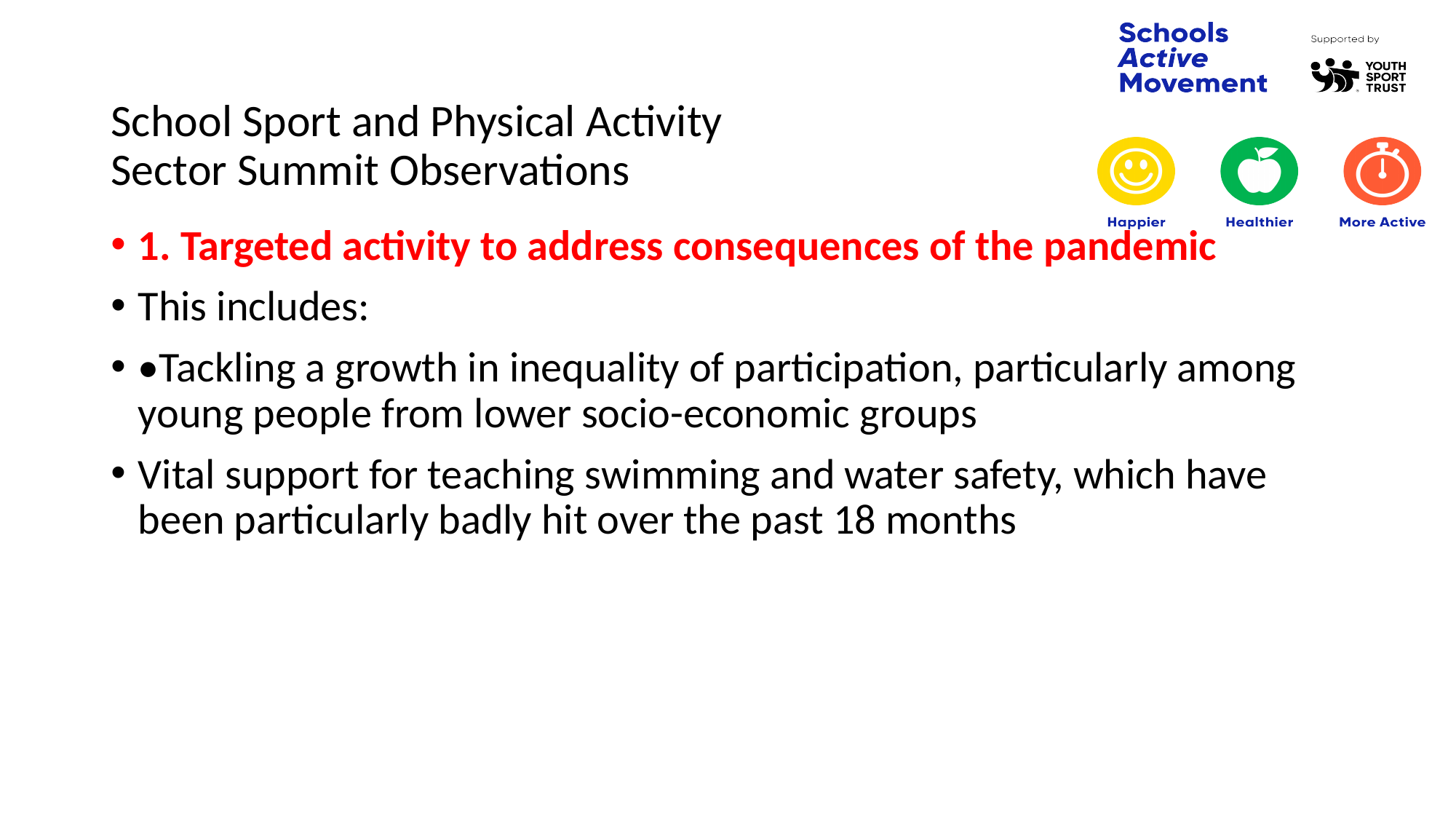

# School Sport and Physical Activity                      Sector Summit Observations

1. Targeted activity to address consequences of the pandemic
This includes:
•Tackling a growth in inequality of participation, particularly among young people from lower socio-economic groups
Vital support for teaching swimming and water safety, which have been particularly badly hit over the past 18 months